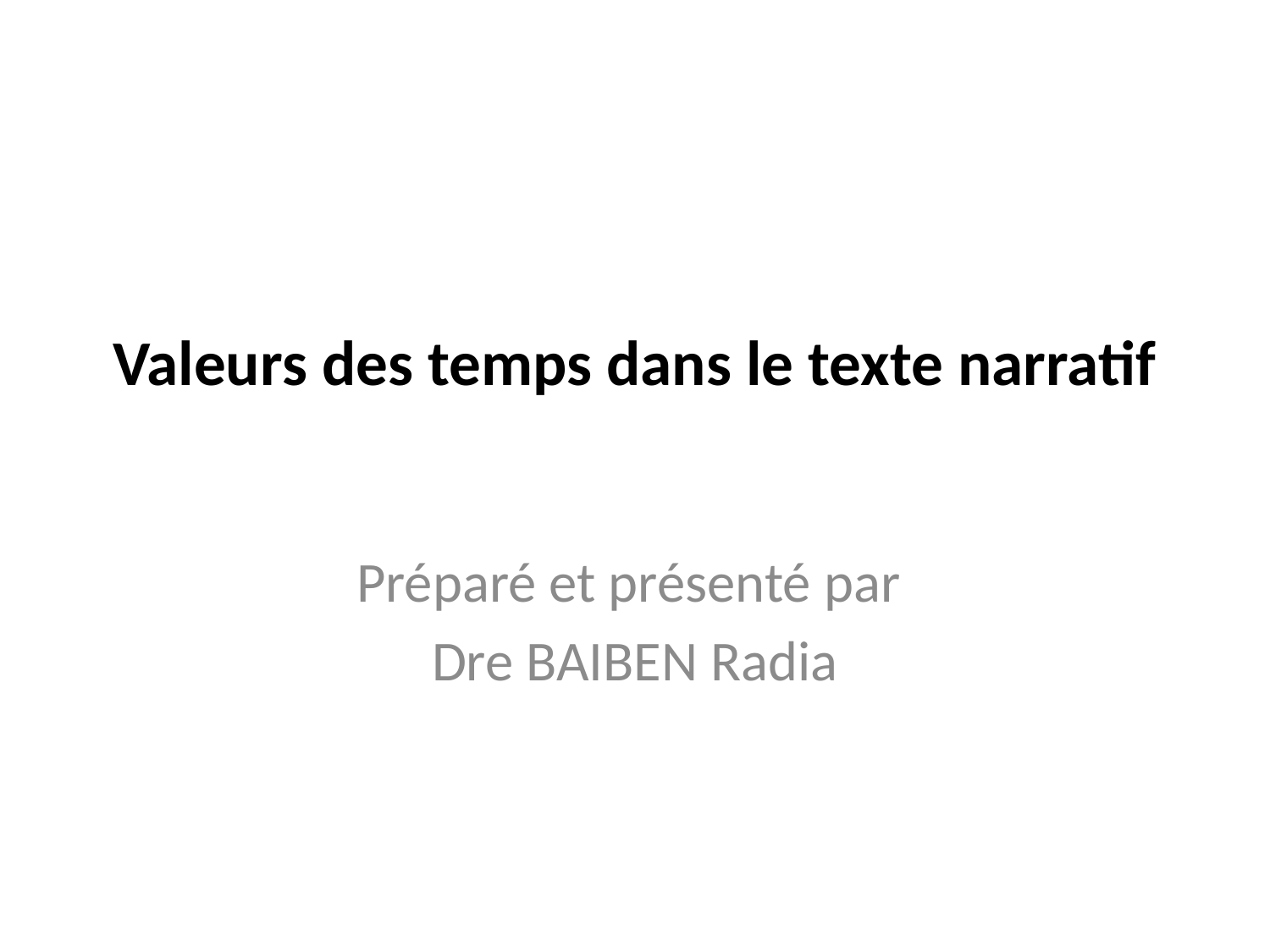

# Valeurs des temps dans le texte narratif
Préparé et présenté par
Dre BAIBEN Radia